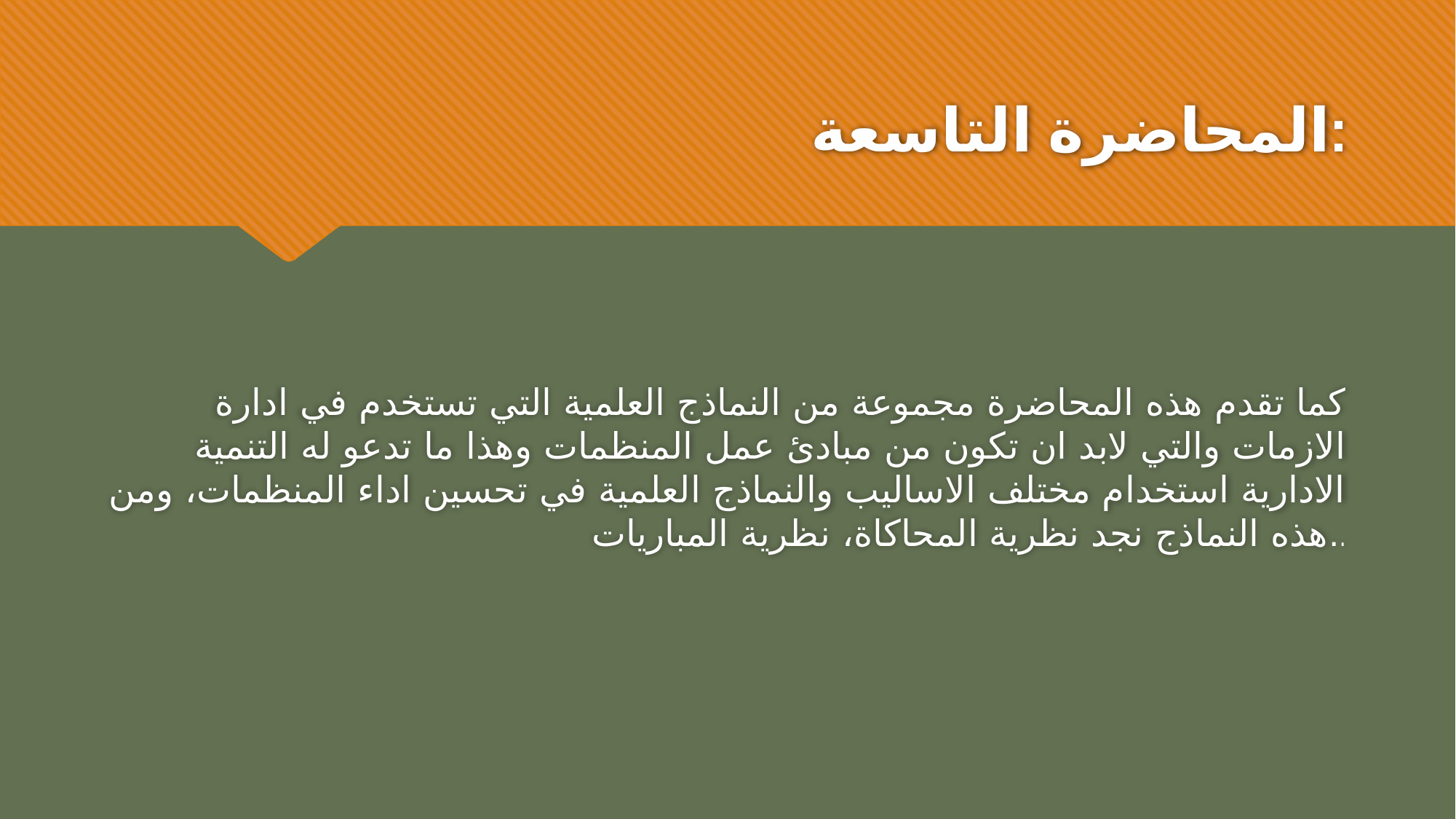

# المحاضرة التاسعة:
كما تقدم هذه المحاضرة مجموعة من النماذج العلمية التي تستخدم في ادارة الازمات والتي لابد ان تكون من مبادئ عمل المنظمات وهذا ما تدعو له التنمية الادارية استخدام مختلف الاساليب والنماذج العلمية في تحسين اداء المنظمات، ومن هذه النماذج نجد نظرية المحاكاة، نظرية المباريات..